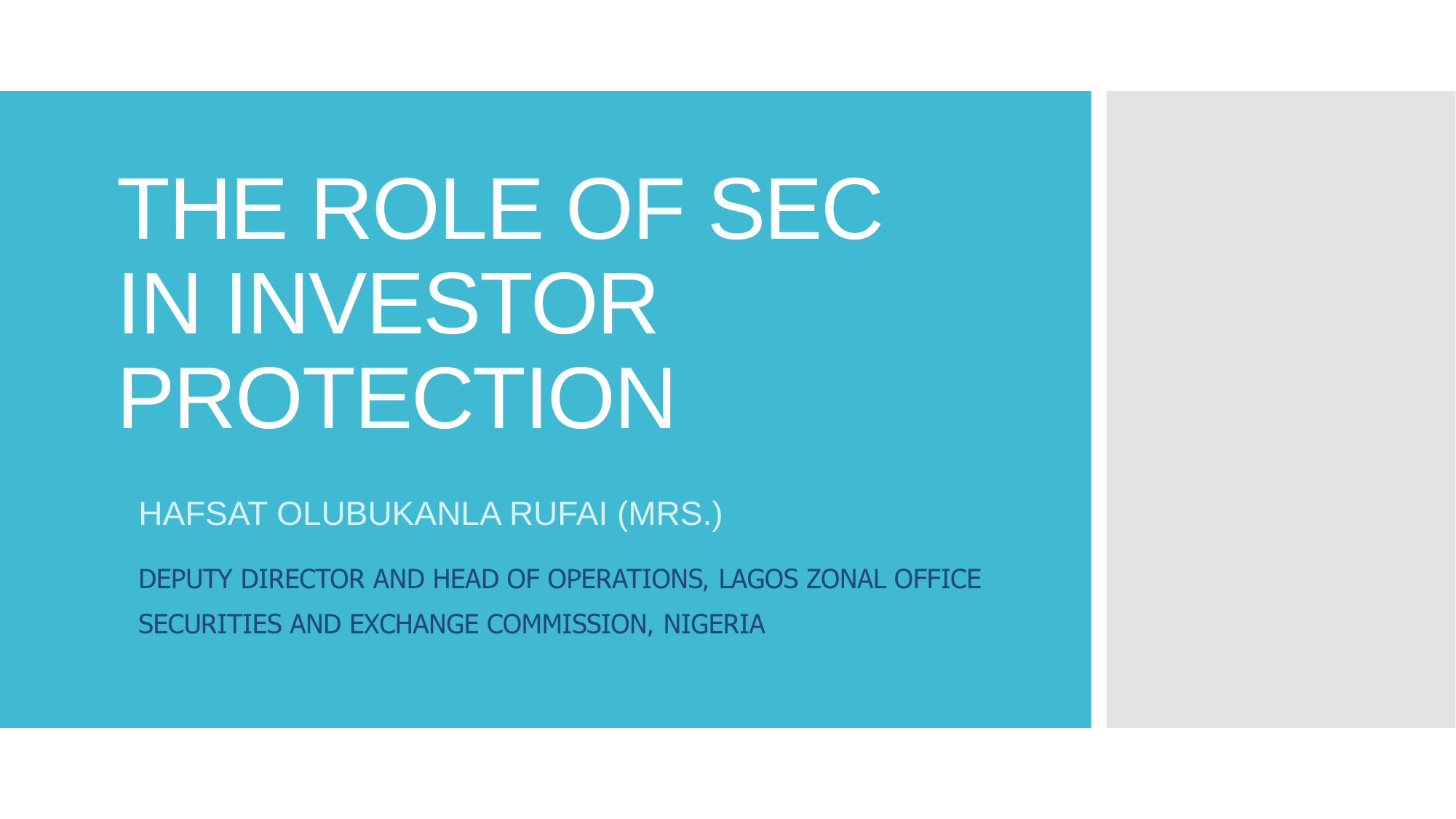

# THE ROLE OF SEC IN INVESTOR PROTECTION
HAFSAT OLUBUKANLA RUFAI (MRS.)

DEPUTY DIRECTOR AND HEAD OF OPERATIONS, LAGOS ZONAL OFFICE
SECURITIES AND EXCHANGE COMMISSION, NIGERIA